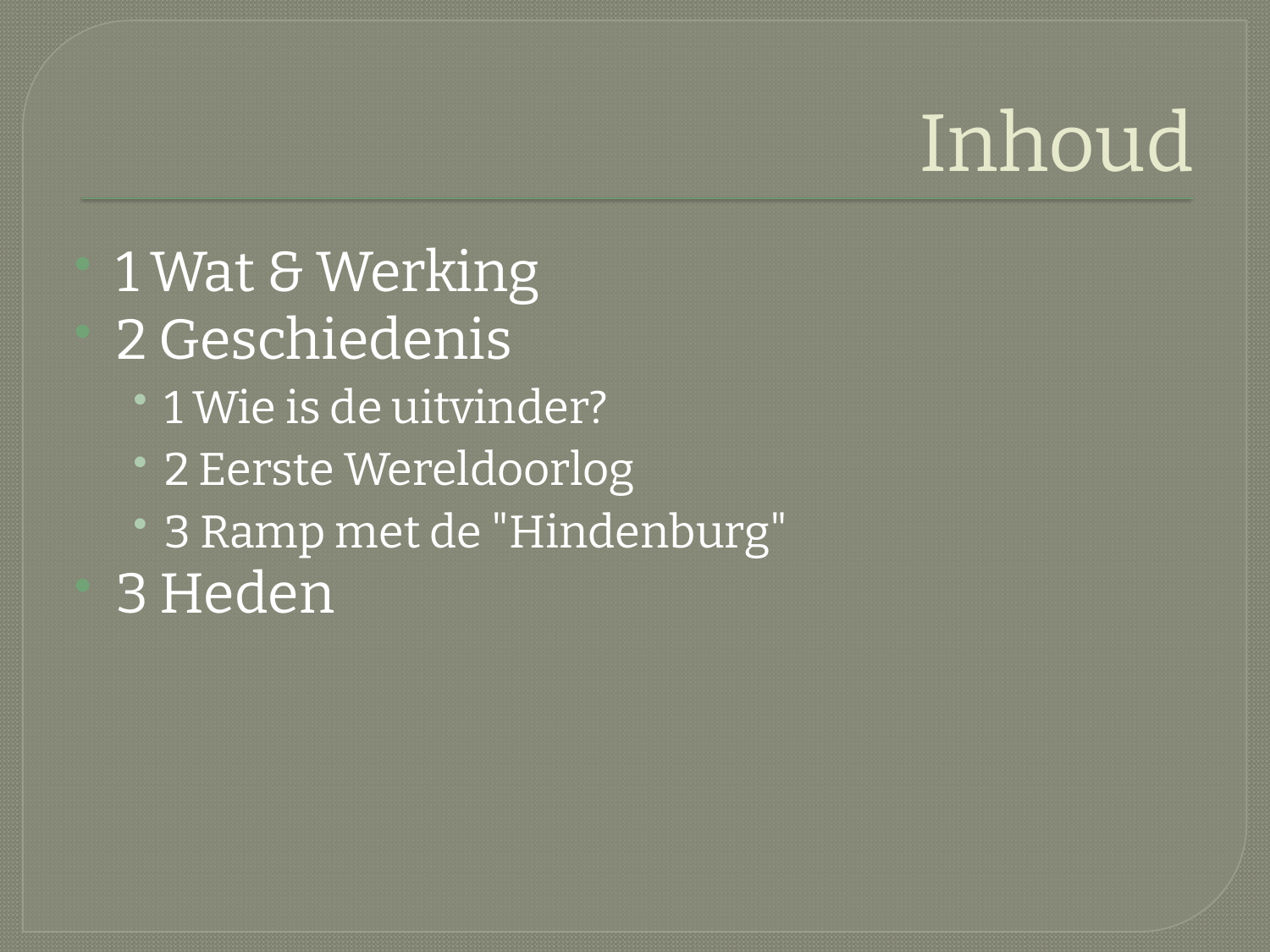

# Inhoud
1 Wat & Werking
2 Geschiedenis
1 Wie is de uitvinder?
2 Eerste Wereldoorlog
3 Ramp met de "Hindenburg"
3 Heden